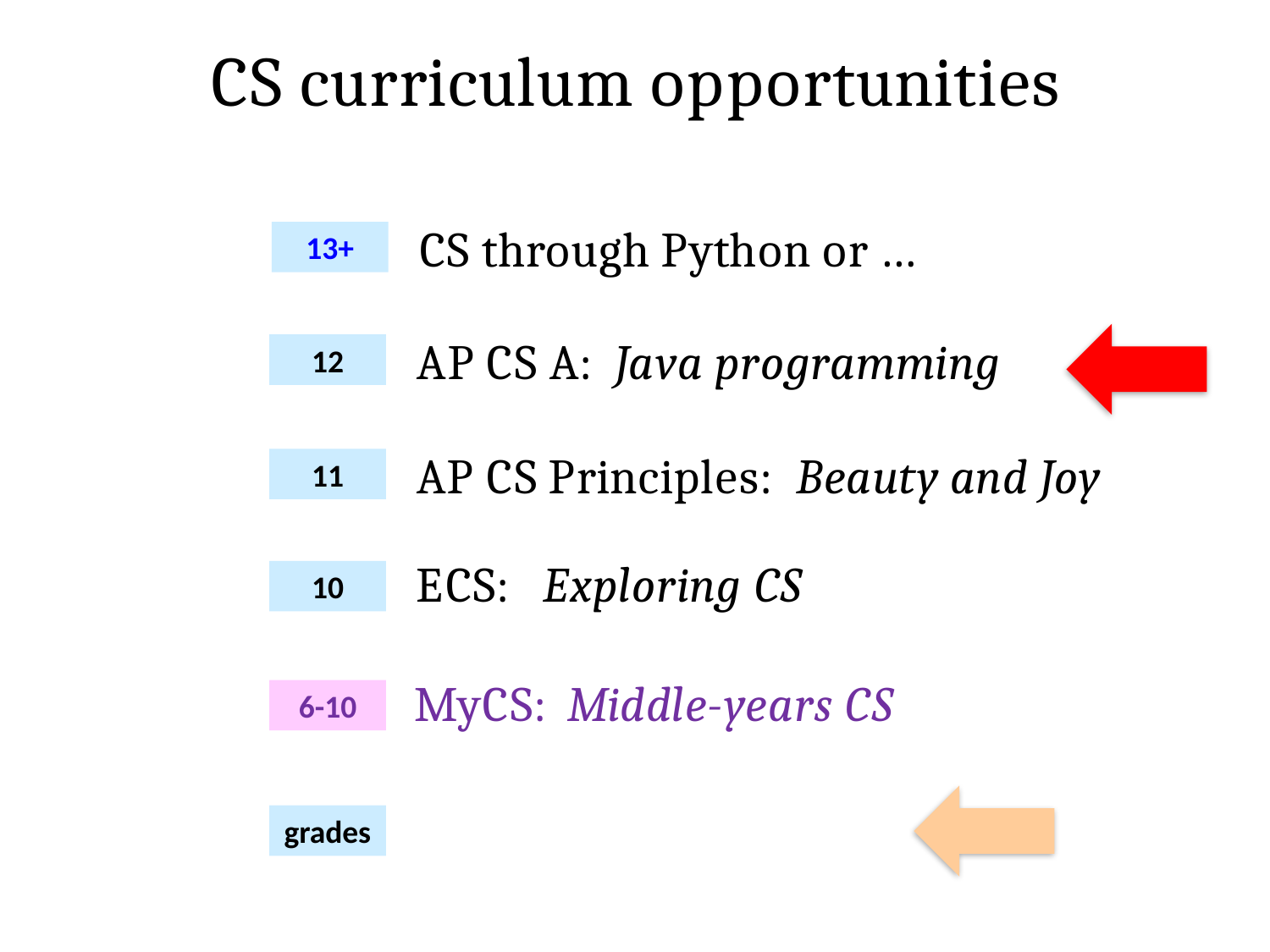

CS curriculum opportunities
CS through Python or …
13+
AP CS A:  Java programming

12
AP CS Principles:  Beauty and Joy
11
ECS:   Exploring CS
10
MyCS:  Middle-years CS
6-10

grades